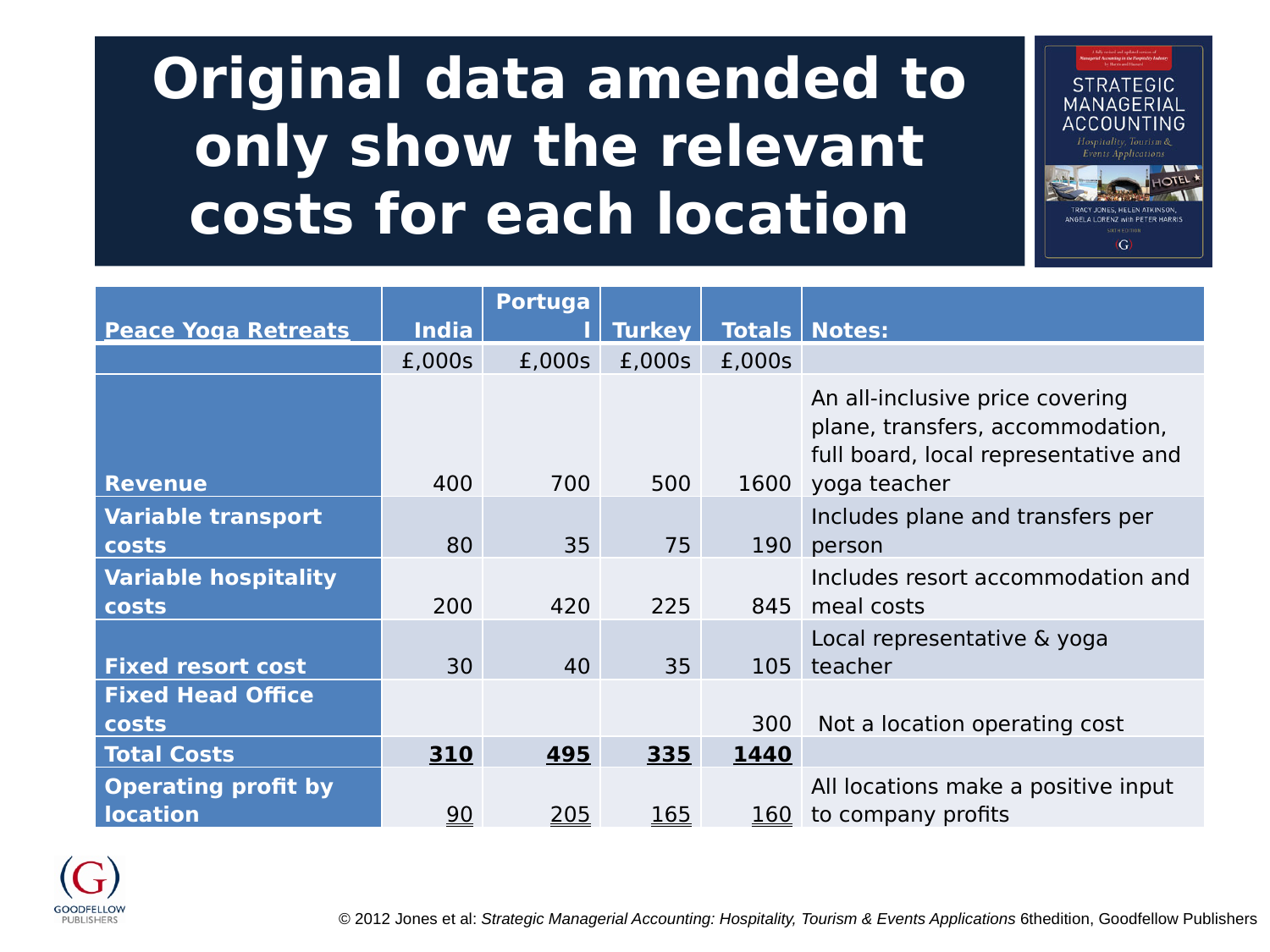

# Original data amended to only show the relevant costs for each location

| Peace Yoga Retreats | India | Portugal | Turkey | Totals | Notes: |
| --- | --- | --- | --- | --- | --- |
|  | £,000s | £,000s | £,000s | £,000s |  |
| Revenue | 400 | 700 | 500 | 1600 | An all-inclusive price covering plane, transfers, accommodation, full board, local representative and yoga teacher |
| Variable transport costs | 80 | 35 | 75 | 190 | Includes plane and transfers per person |
| Variable hospitality costs | 200 | 420 | 225 | 845 | Includes resort accommodation and meal costs |
| Fixed resort cost | 30 | 40 | 35 | 105 | Local representative & yoga teacher |
| Fixed Head Office costs |  |  |  | 300 | Not a location operating cost |
| Total Costs | 310 | 495 | 335 | 1440 |  |
| Operating profit by location | 90 | 205 | 165 | 160 | All locations make a positive input to company profits |